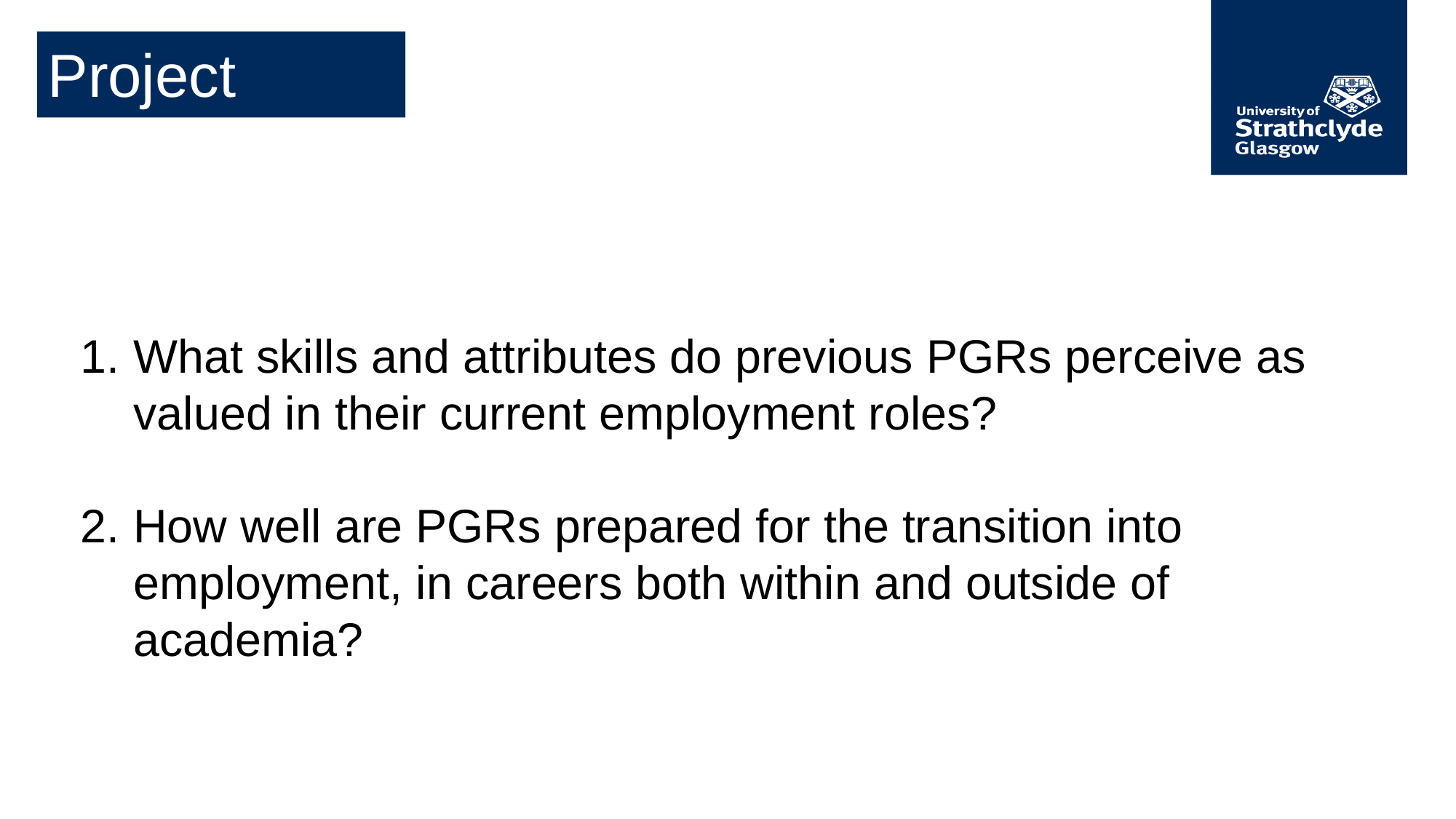

# Project Remit

What skills and attributes do previous PGRs perceive as valued in their current employment roles?

How well are PGRs prepared for the transition into employment, in careers both within and outside of academia?